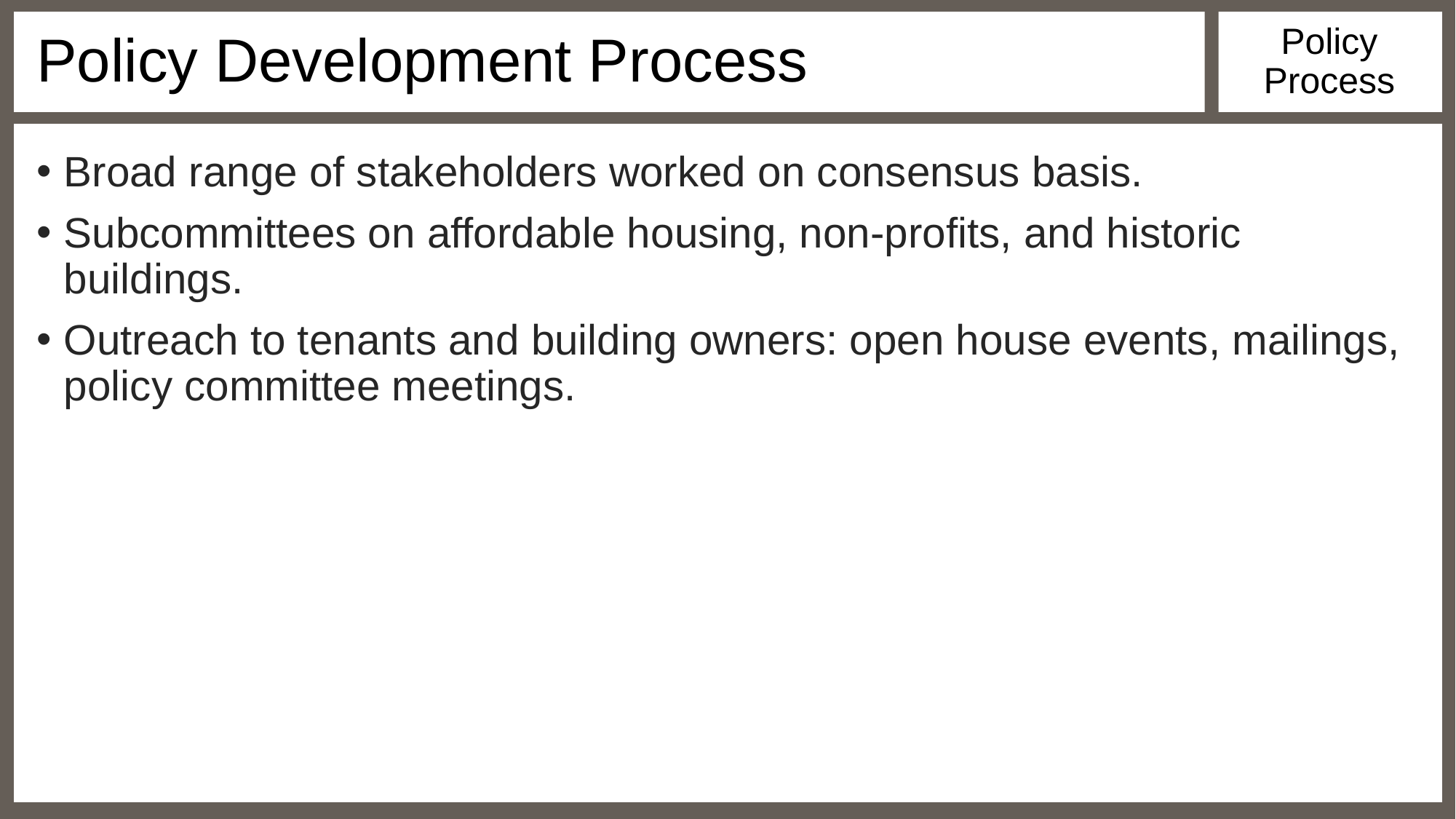

# Policy Development Process
Policy Process
Broad range of stakeholders worked on consensus basis.
Subcommittees on affordable housing, non-profits, and historic buildings.
Outreach to tenants and building owners: open house events, mailings, policy committee meetings.